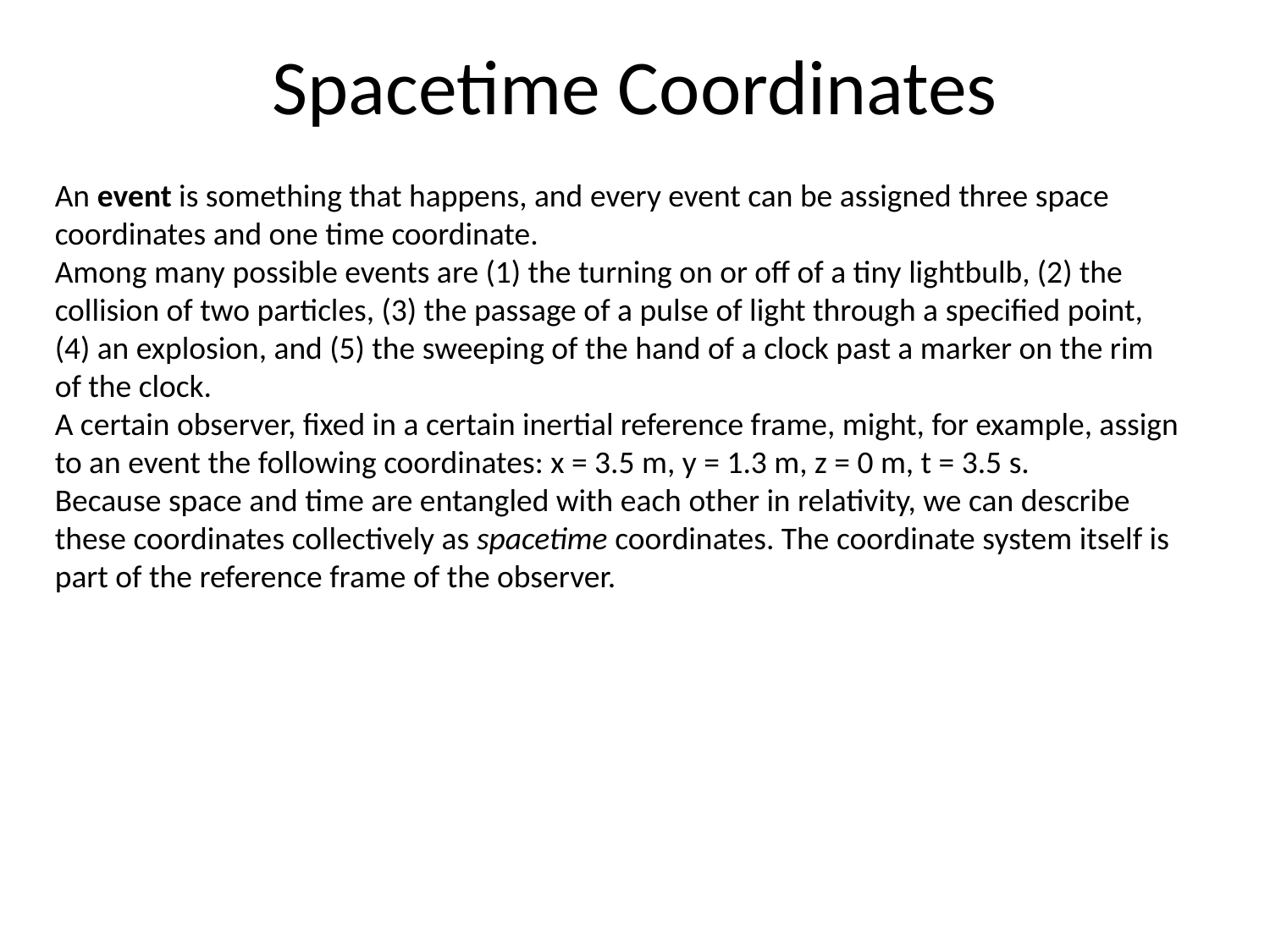

# Spacetime Coordinates
An event is something that happens, and every event can be assigned three space coordinates and one time coordinate.
Among many possible events are (1) the turning on or off of a tiny lightbulb, (2) the collision of two particles, (3) the passage of a pulse of light through a specified point, (4) an explosion, and (5) the sweeping of the hand of a clock past a marker on the rim of the clock.
A certain observer, fixed in a certain inertial reference frame, might, for example, assign to an event the following coordinates: x = 3.5 m, y = 1.3 m, z = 0 m, t = 3.5 s.
Because space and time are entangled with each other in relativity, we can describe these coordinates collectively as spacetime coordinates. The coordinate system itself is part of the reference frame of the observer.